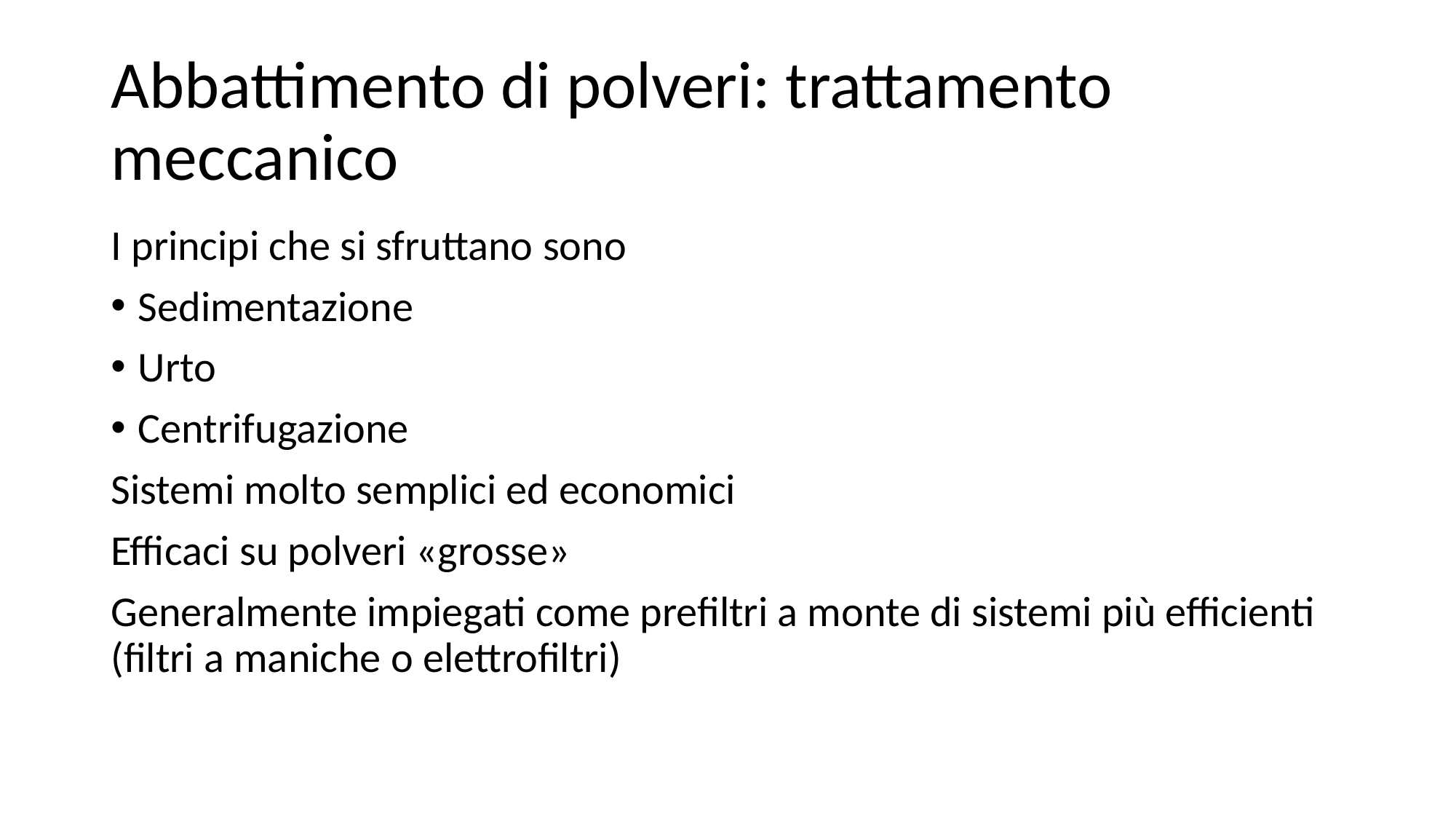

# Abbattimento di polveri: trattamento meccanico
I principi che si sfruttano sono
Sedimentazione
Urto
Centrifugazione
Sistemi molto semplici ed economici
Efficaci su polveri «grosse»
Generalmente impiegati come prefiltri a monte di sistemi più efficienti (filtri a maniche o elettrofiltri)